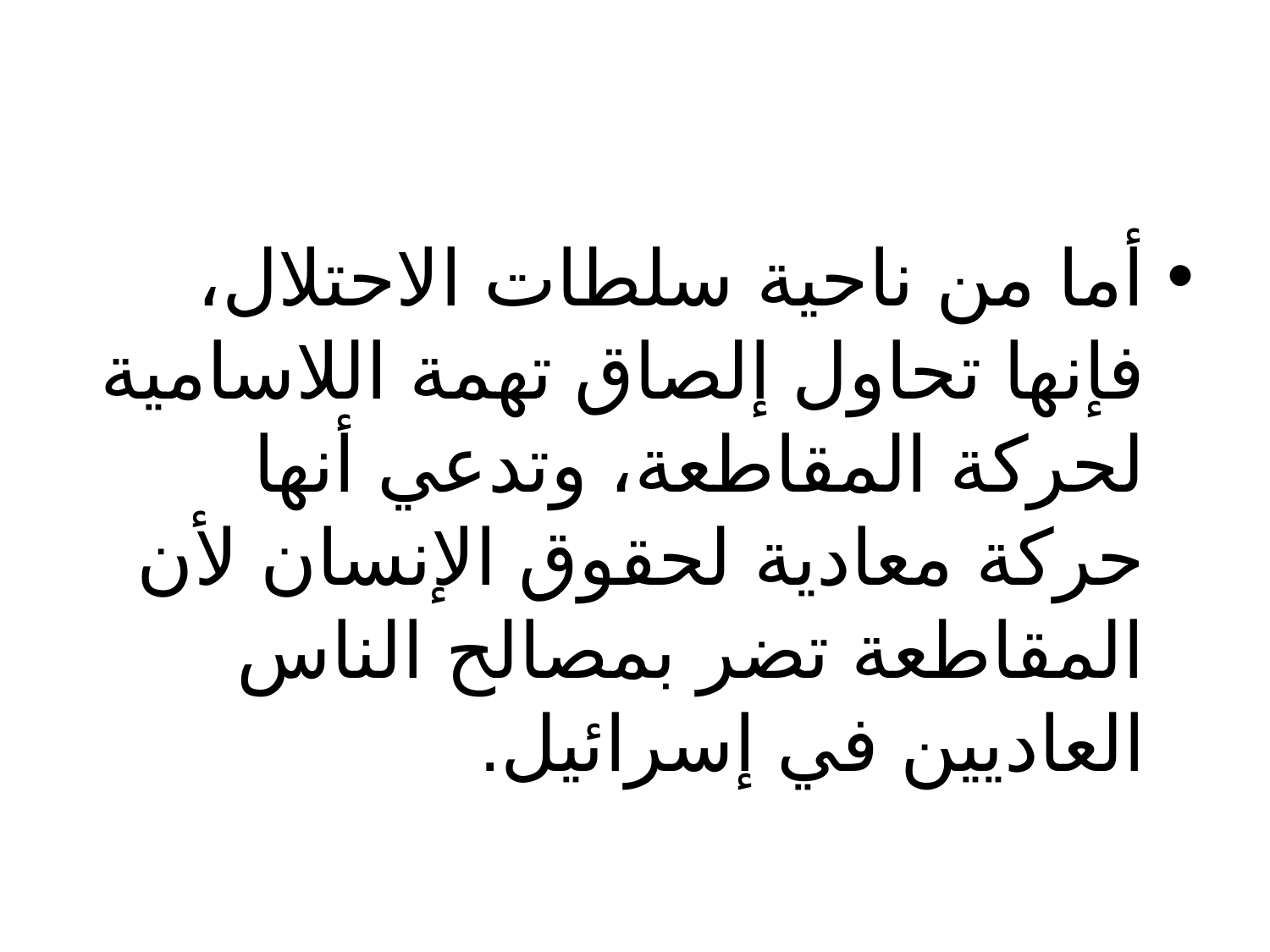

#
أما من ناحية سلطات الاحتلال، فإنها تحاول إلصاق تهمة اللاسامية لحركة المقاطعة، وتدعي أنها حركة معادية لحقوق الإنسان لأن المقاطعة تضر بمصالح الناس العاديين في إسرائيل.